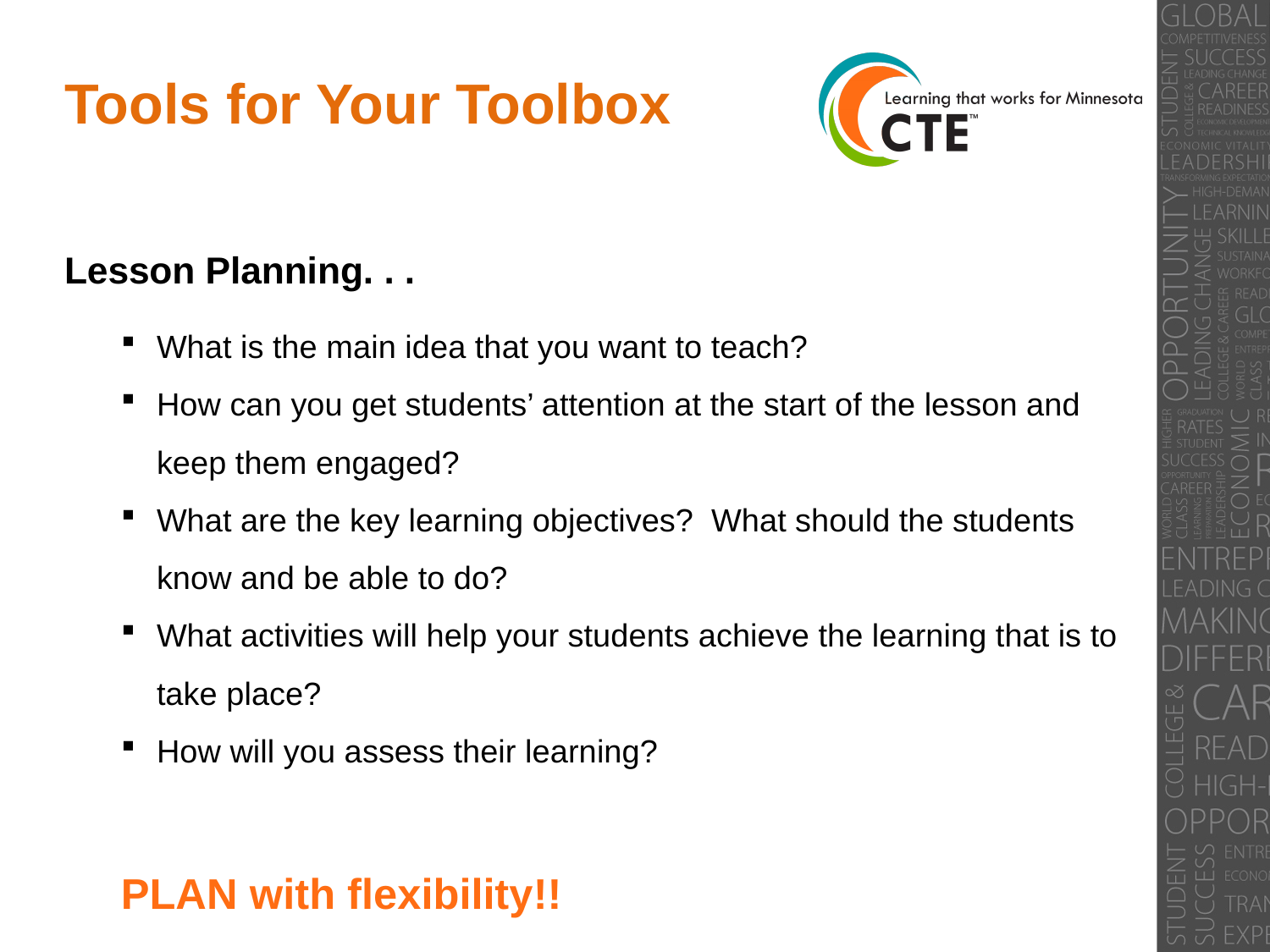

# Tools for Your Toolbox
Lesson Planning. . .
What is the main idea that you want to teach?
How can you get students’ attention at the start of the lesson and keep them engaged?
What are the key learning objectives?  What should the students know and be able to do?
What activities will help your students achieve the learning that is to take place?
How will you assess their learning?

PLAN with flexibility!!